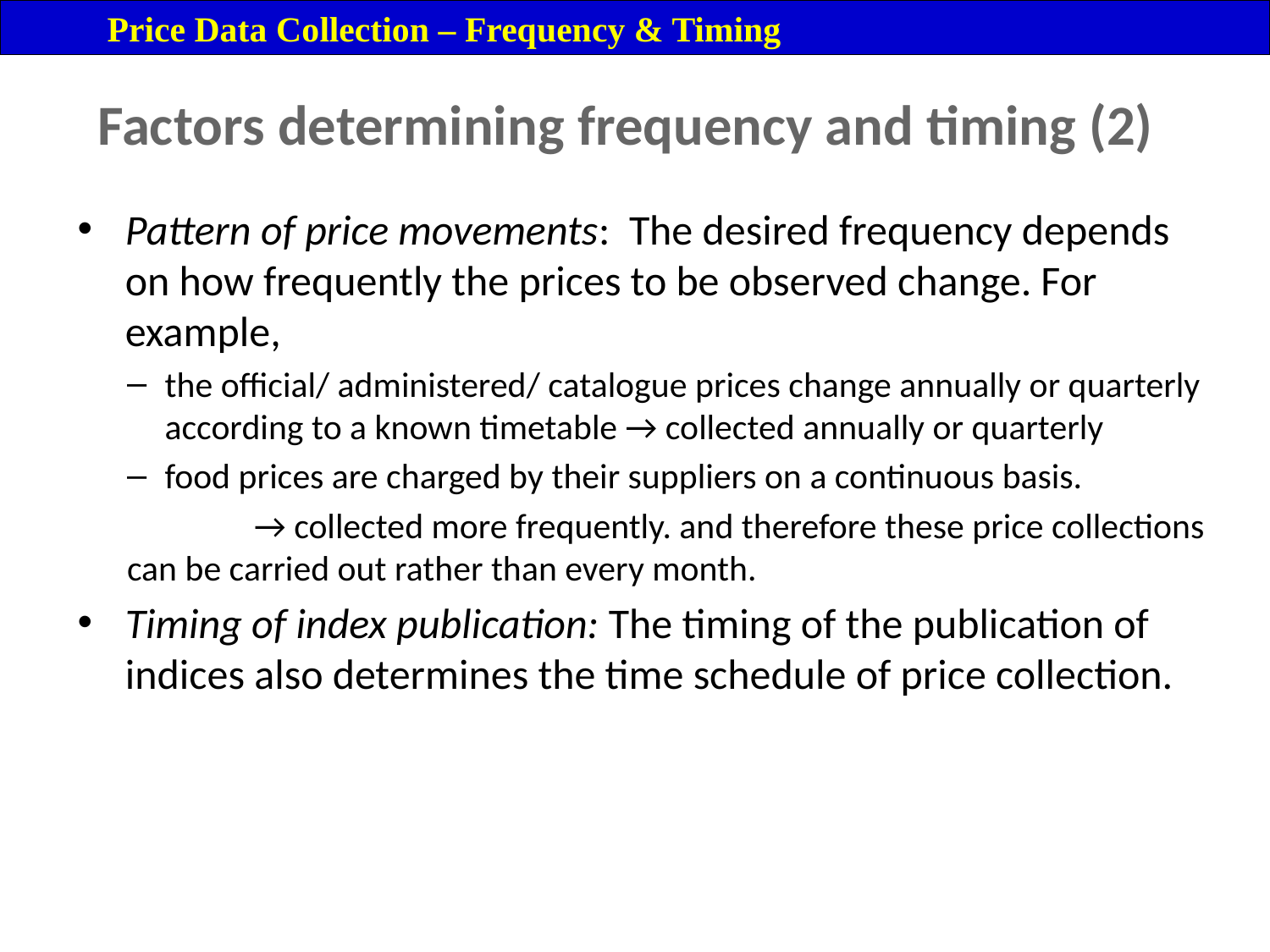

Price Data Collection – Frequency & Timing
Factors determining frequency and timing (2)
Pattern of price movements:  The desired frequency depends on how frequently the prices to be observed change. For example,
the official/ administered/ catalogue prices change annually or quarterly according to a known timetable → collected annually or quarterly
food prices are charged by their suppliers on a continuous basis.
	→ collected more frequently. and therefore these price collections can be carried out rather than every month.
Timing of index publication: The timing of the publication of indices also determines the time schedule of price collection.